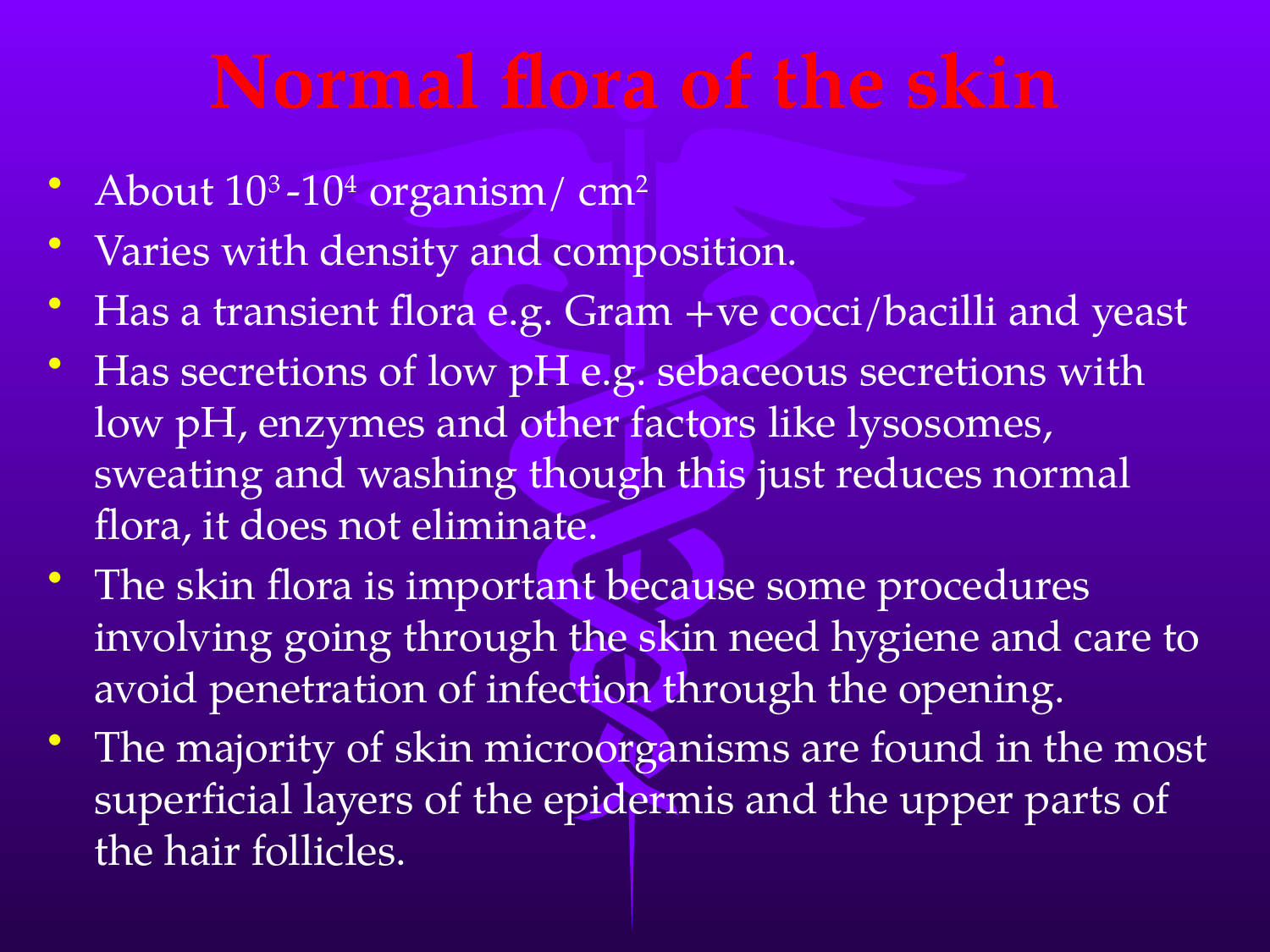

# Normal flora of the skin
About 103 -104  organism/ cm2
Varies with density and composition.
Has a transient flora e.g. Gram +ve cocci/bacilli and yeast
Has secretions of low pH e.g. sebaceous secretions with low pH, enzymes and other factors like lysosomes, sweating and washing though this just reduces normal flora, it does not eliminate.
The skin flora is important because some procedures involving going through the skin need hygiene and care to avoid penetration of infection through the opening.
The majority of skin microorganisms are found in the most superficial layers of the epidermis and the upper parts of the hair follicles.